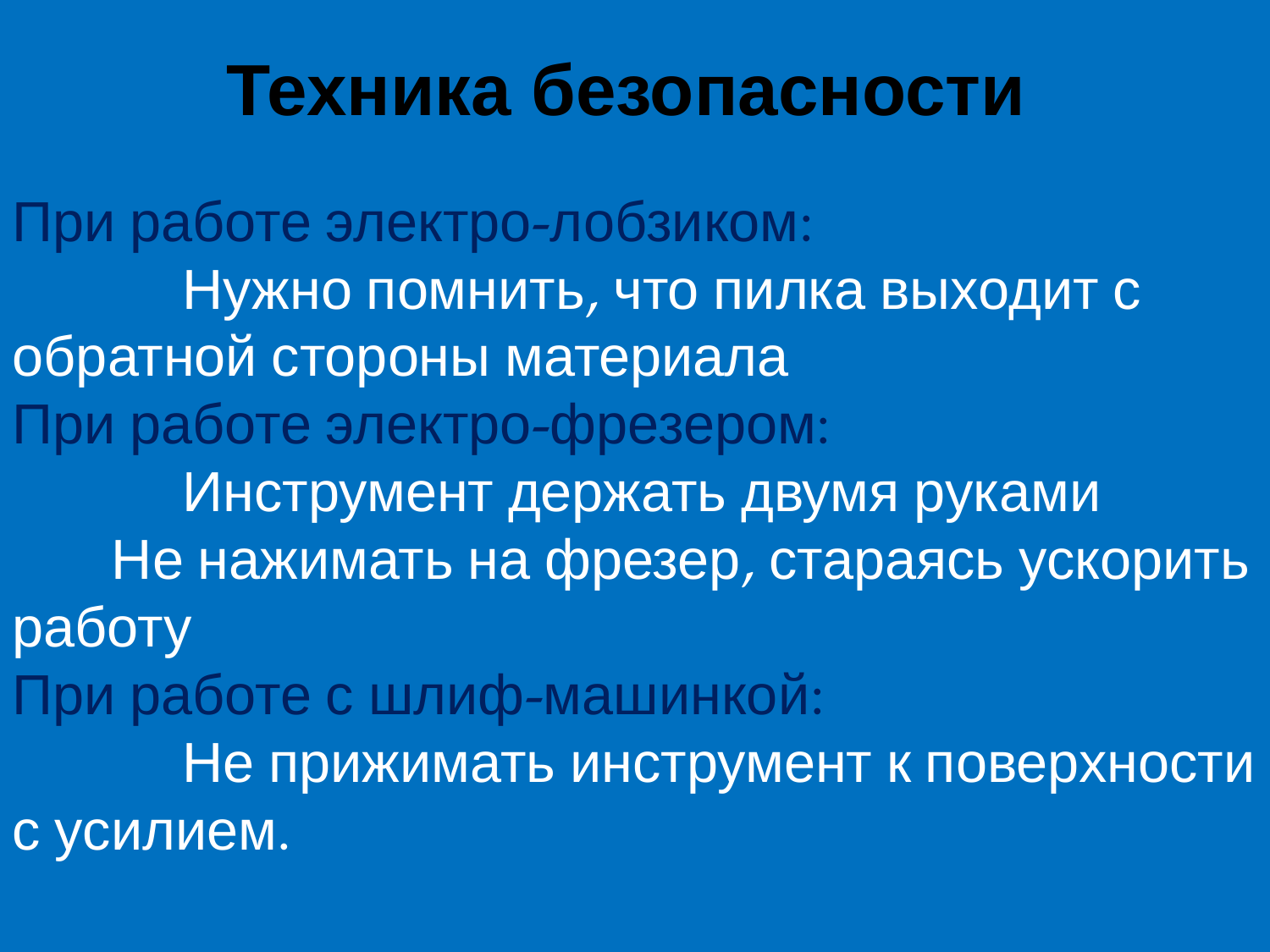

# Техника безопасности

При работе электро-лобзиком:
            Нужно помнить, что пилка выходит с обратной стороны материала
При работе электро-фрезером:
            Инструмент держать двумя руками
       Не нажимать на фрезер, стараясь ускорить работу
При работе с шлиф-машинкой:
            Не прижимать инструмент к поверхности с усилием.